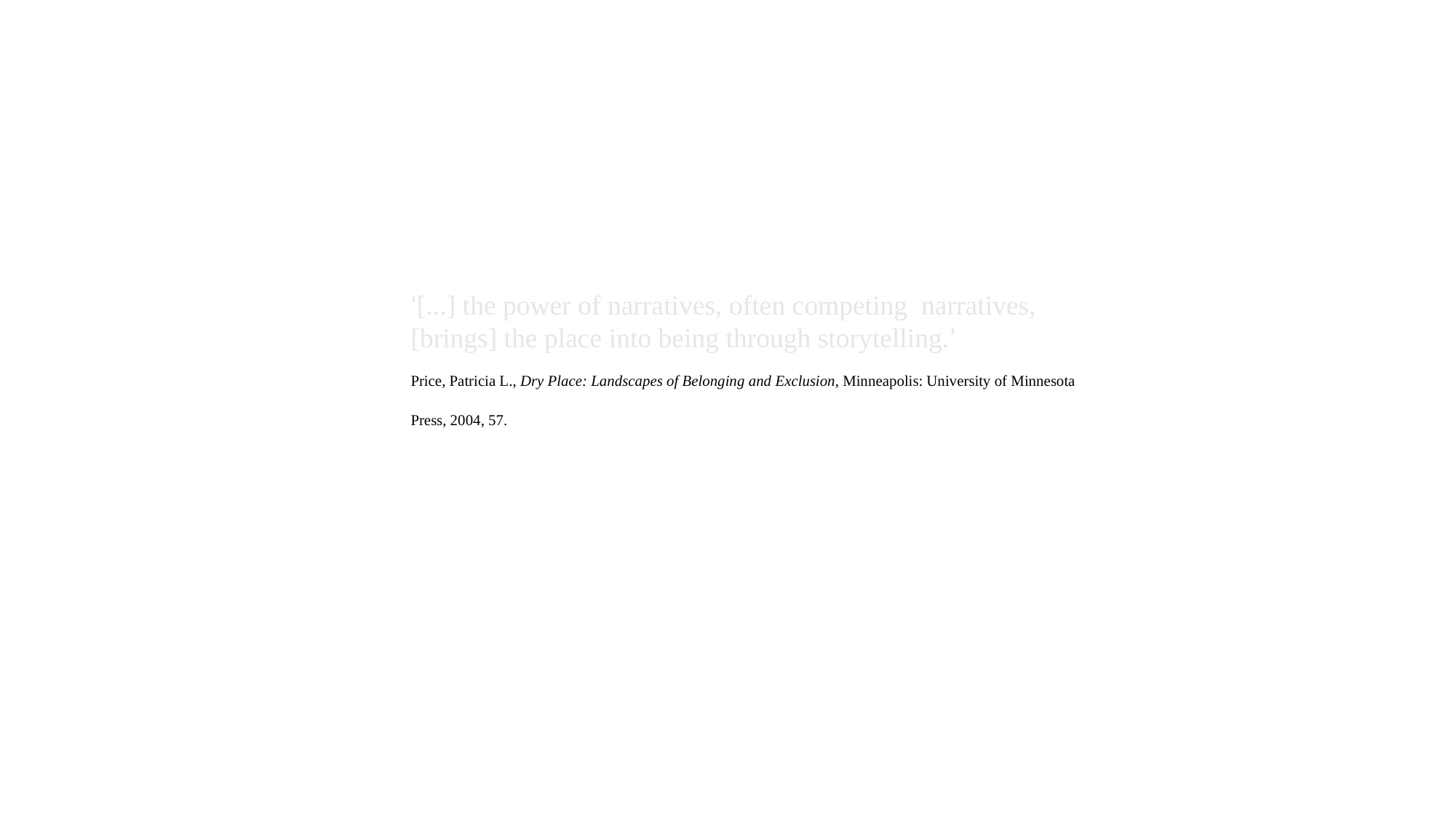

‘[...] the power of narratives, often competing  narratives, [brings] the place into being through storytelling.’

Price, Patricia L., Dry Place: Landscapes of Belonging and Exclusion, Minneapolis: University of Minnesota Press, 2004, 57.